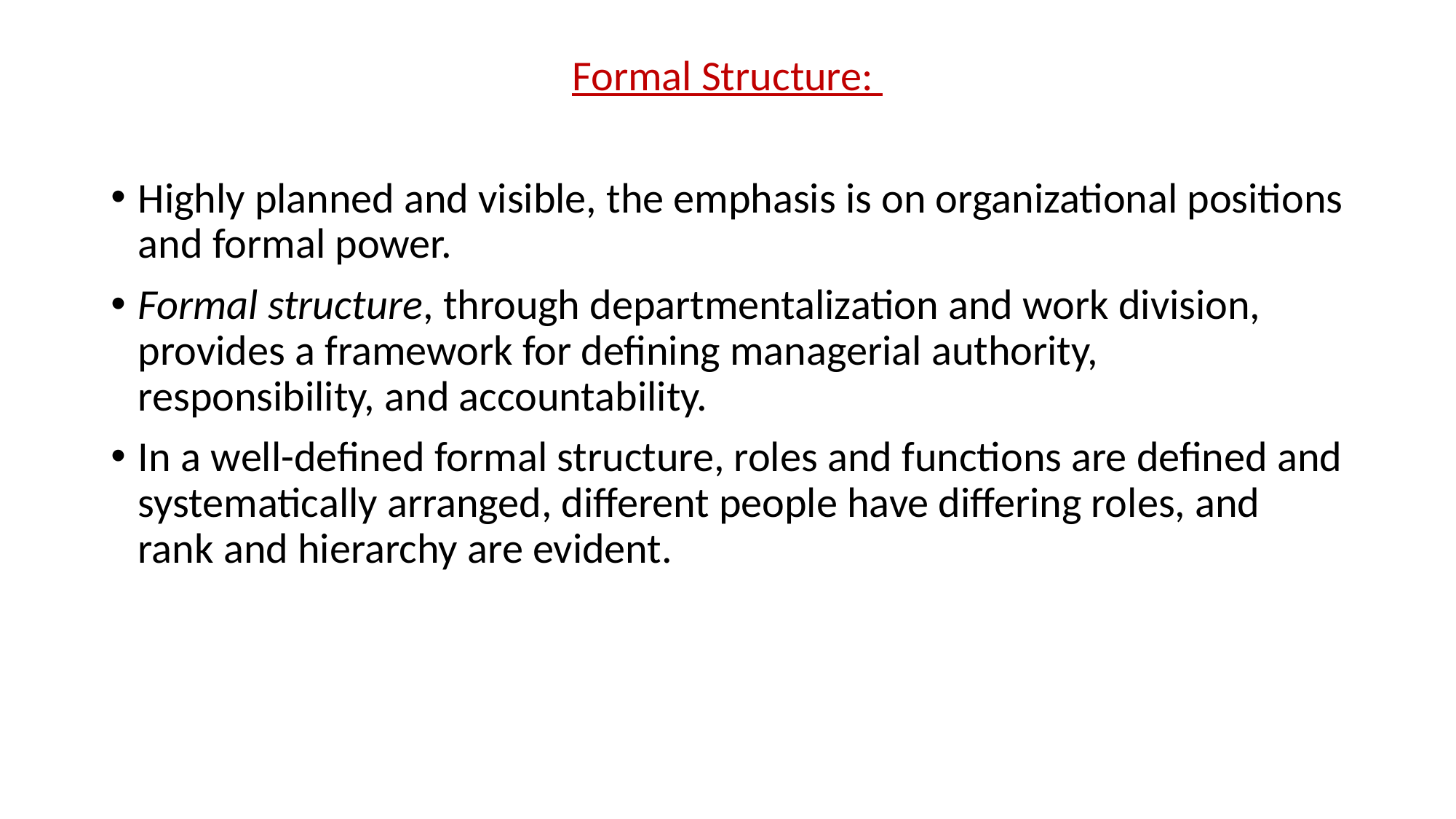

Formal Structure:

Highly planned and visible, the emphasis is on organizational positions and formal power.
Formal structure, through departmentalization and work division, provides a framework for defining managerial authority, responsibility, and accountability.
In a well-defined formal structure, roles and functions are defined and systematically arranged, different people have differing roles, and rank and hierarchy are evident.